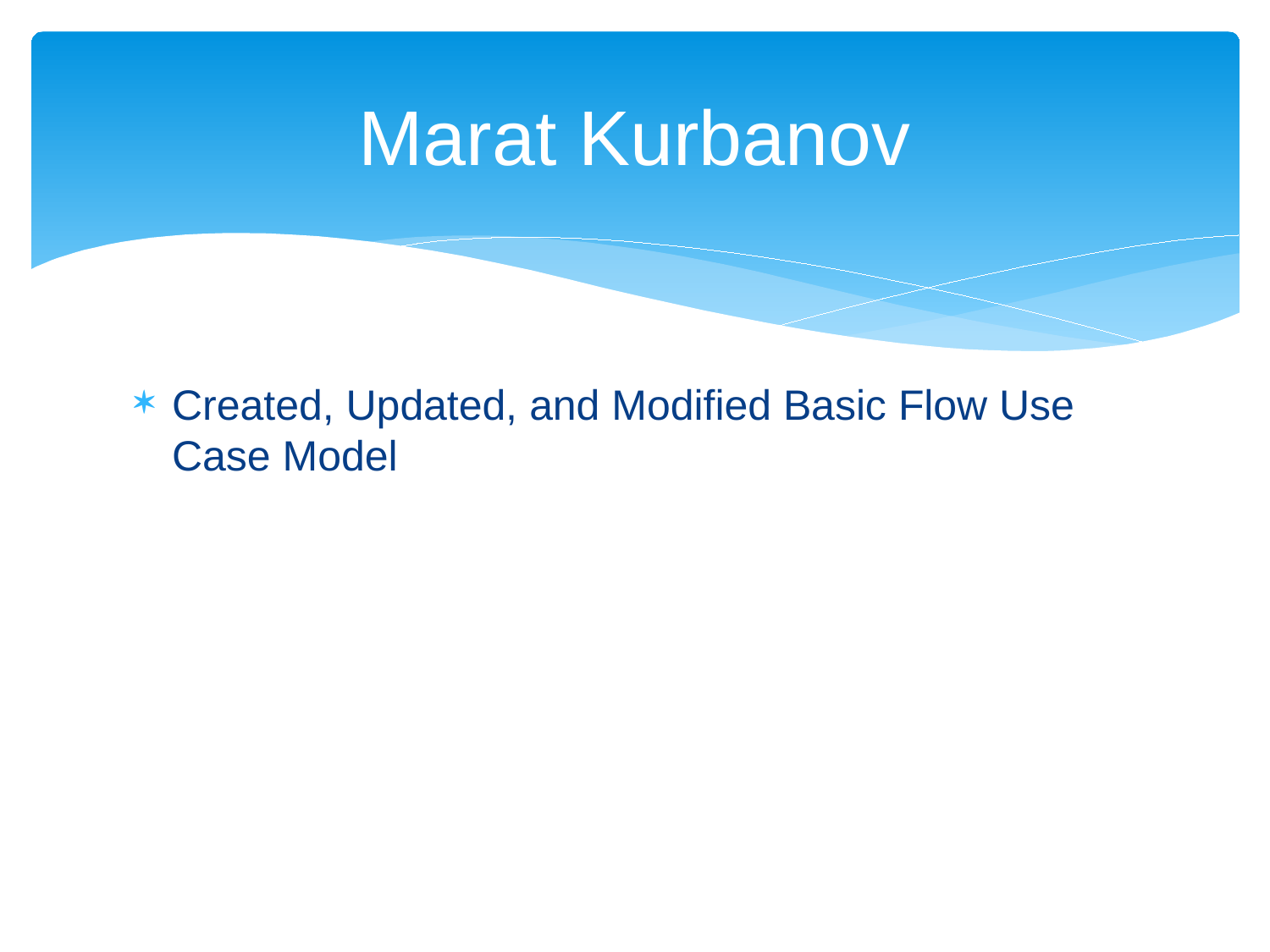

# Marat Kurbanov
Created, Updated, and Modified Basic Flow Use Case Model